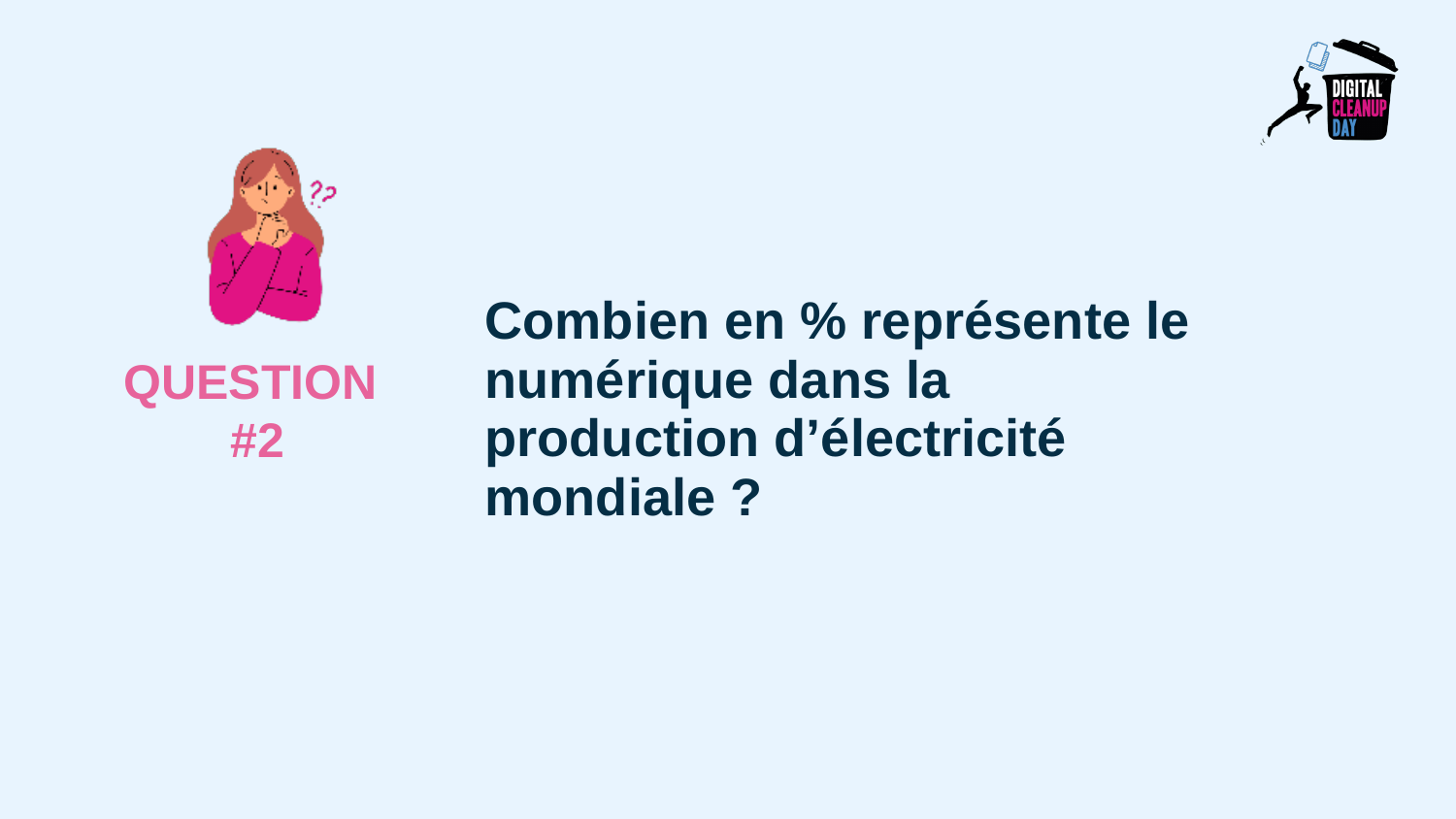

Combien en % représente le numérique dans la production d’électricité mondiale ?
QUESTION
#2